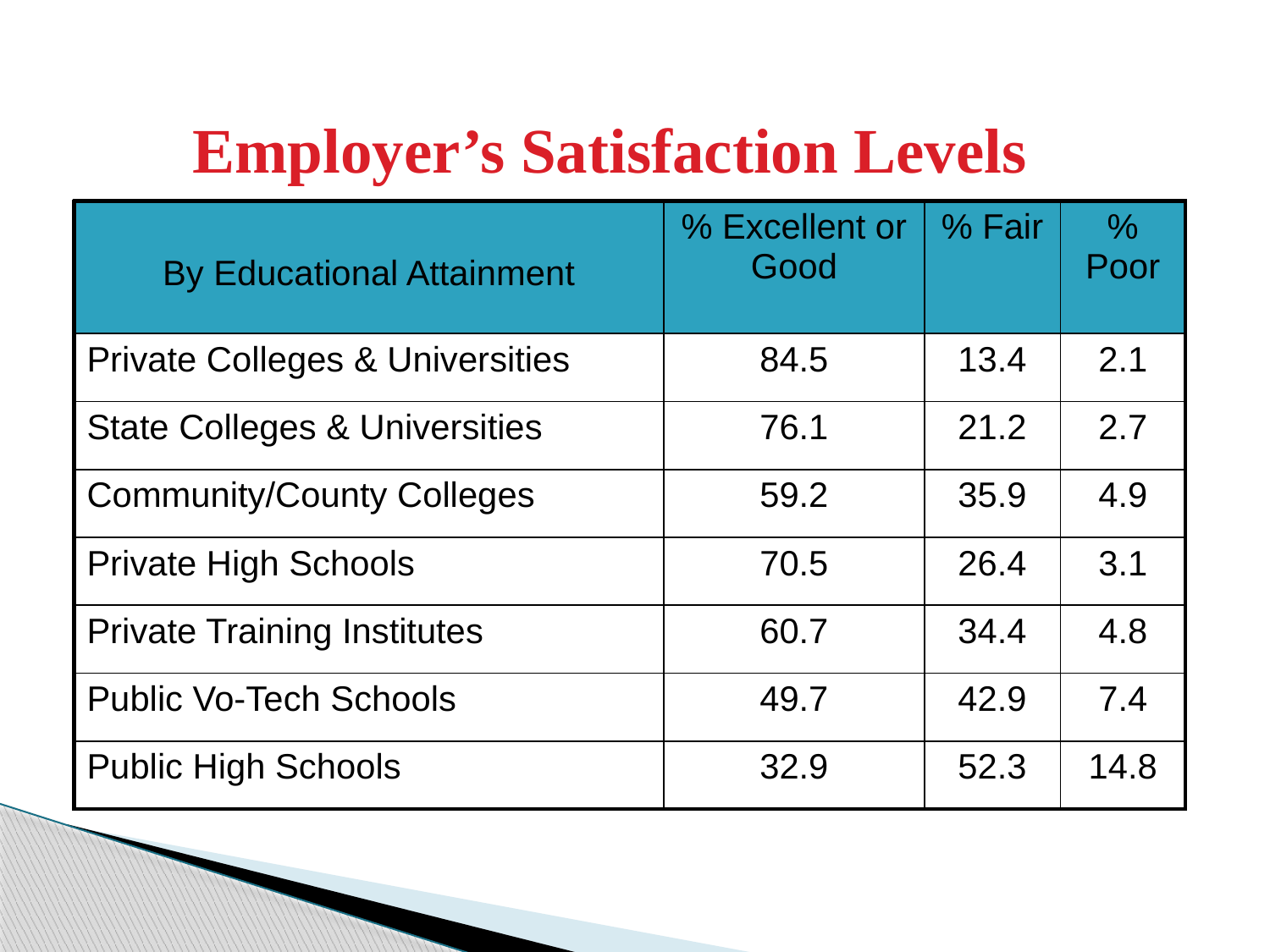

# Employer’s Satisfaction Levels
| By Educational Attainment | % Excellent or Good | % Fair | % Poor |
| --- | --- | --- | --- |
| Private Colleges & Universities | 84.5 | 13.4 | 2.1 |
| State Colleges & Universities | 76.1 | 21.2 | 2.7 |
| Community/County Colleges | 59.2 | 35.9 | 4.9 |
| Private High Schools | 70.5 | 26.4 | 3.1 |
| Private Training Institutes | 60.7 | 34.4 | 4.8 |
| Public Vo-Tech Schools | 49.7 | 42.9 | 7.4 |
| Public High Schools | 32.9 | 52.3 | 14.8 |